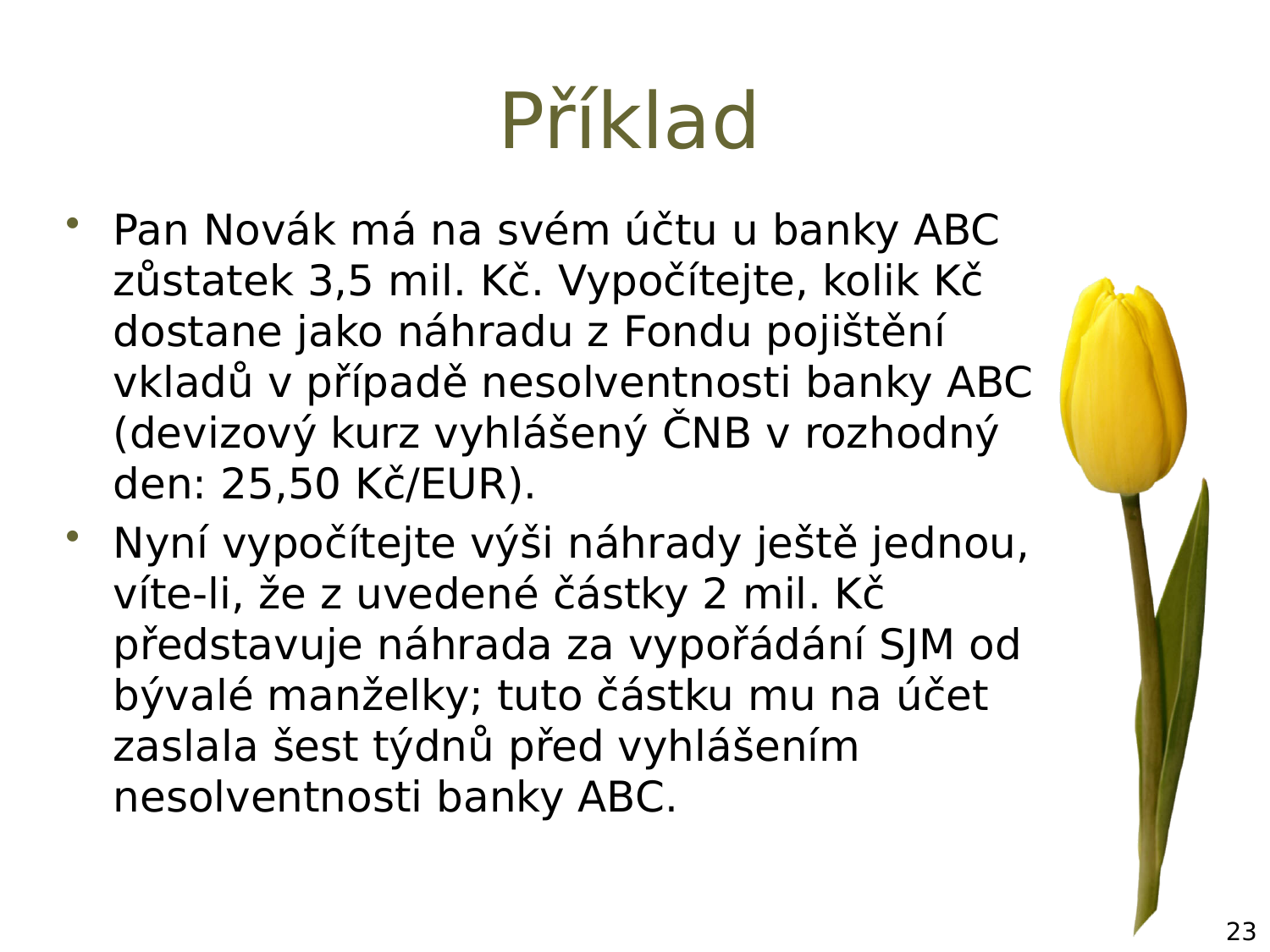

# Příklad
Pan Novák má na svém účtu u banky ABC zůstatek 3,5 mil. Kč. Vypočítejte, kolik Kč dostane jako náhradu z Fondu pojištění vkladů v případě nesolventnosti banky ABC (devizový kurz vyhlášený ČNB v rozhodný den: 25,50 Kč/EUR).
Nyní vypočítejte výši náhrady ještě jednou, víte-li, že z uvedené částky 2 mil. Kč představuje náhrada za vypořádání SJM od bývalé manželky; tuto částku mu na účet zaslala šest týdnů před vyhlášením nesolventnosti banky ABC.
23